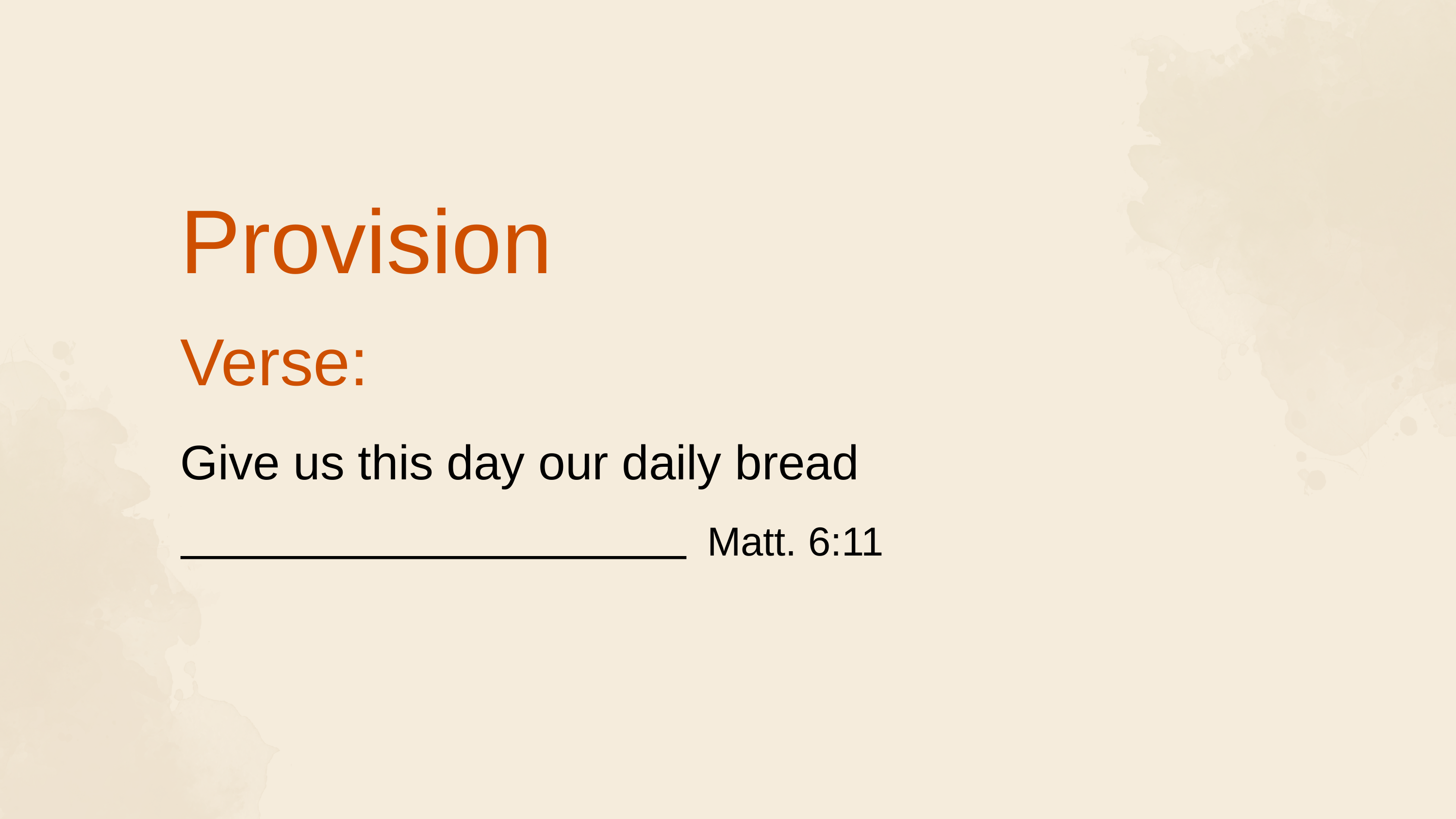

Provision

Verse:
Give us this day our daily bread
Matt. 6:11